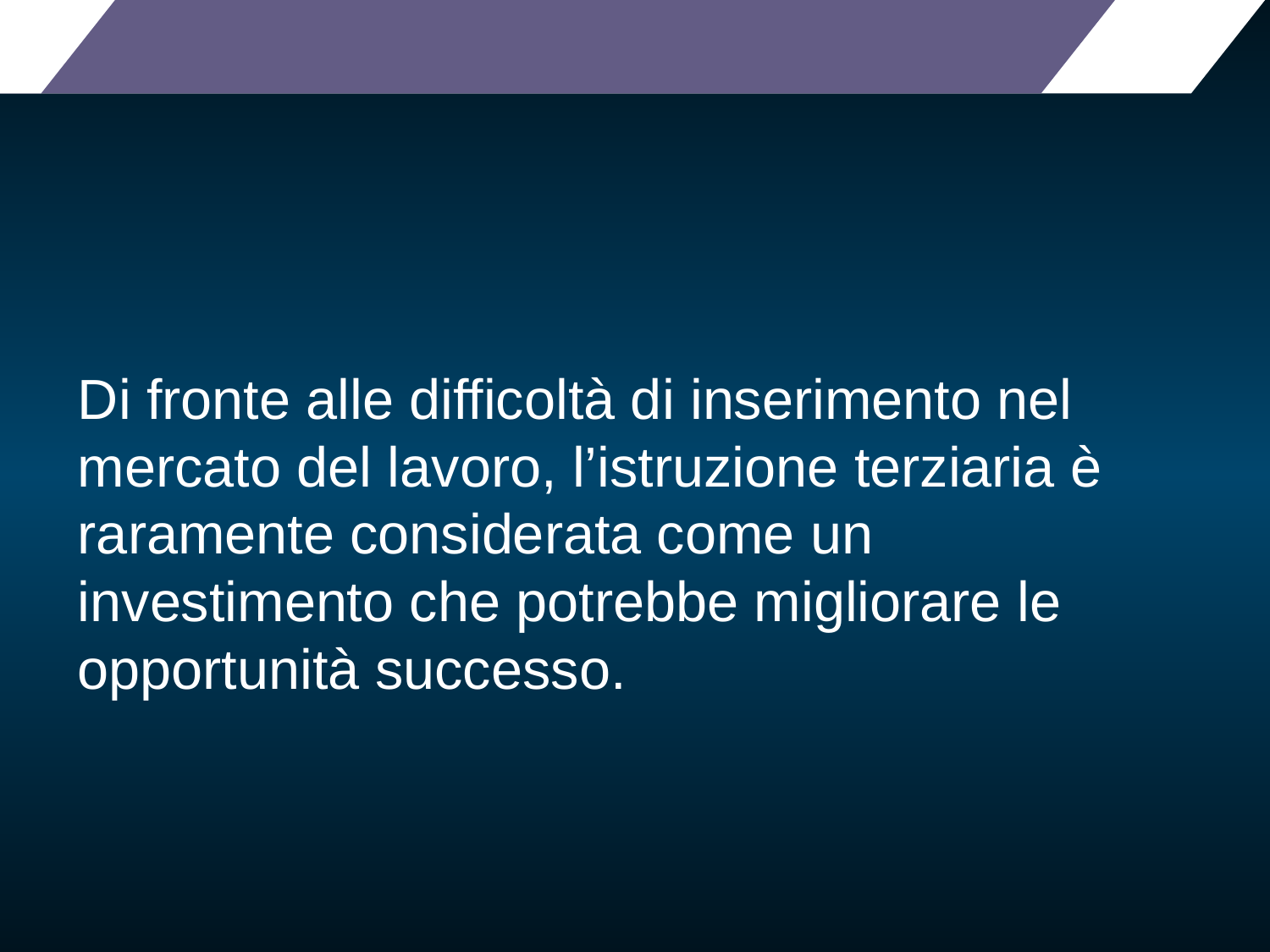

#

Di fronte alle difficoltà di inserimento nel mercato del lavoro, l’istruzione terziaria è raramente considerata come un investimento che potrebbe migliorare le opportunità successo.